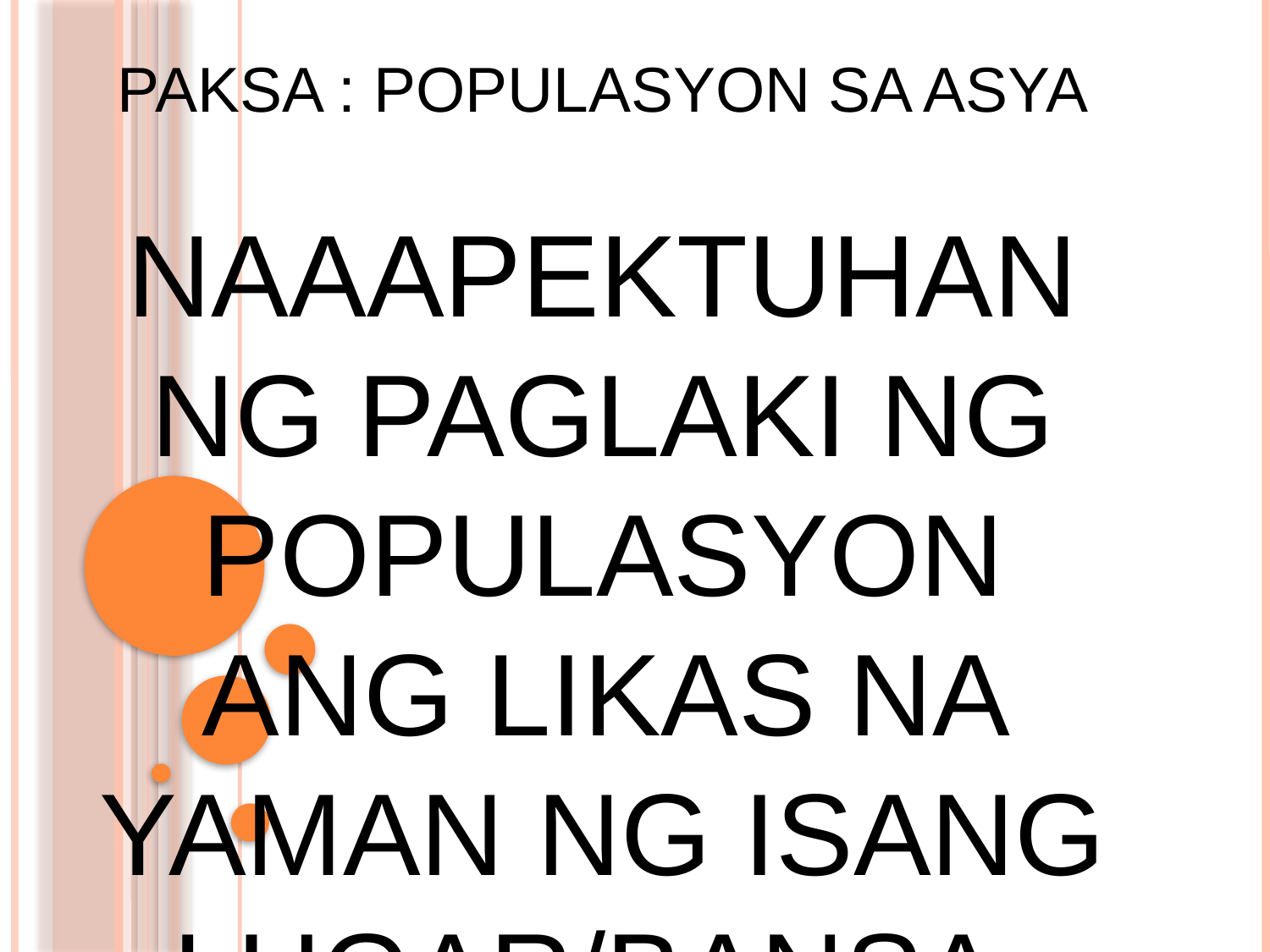

PAKSA : POPULASYON SA ASYA

NAAAPEKTUHAN NG PAGLAKI NG POPULASYON ANG LIKAS NA YAMAN NG ISANG LUGAR/BANSA.